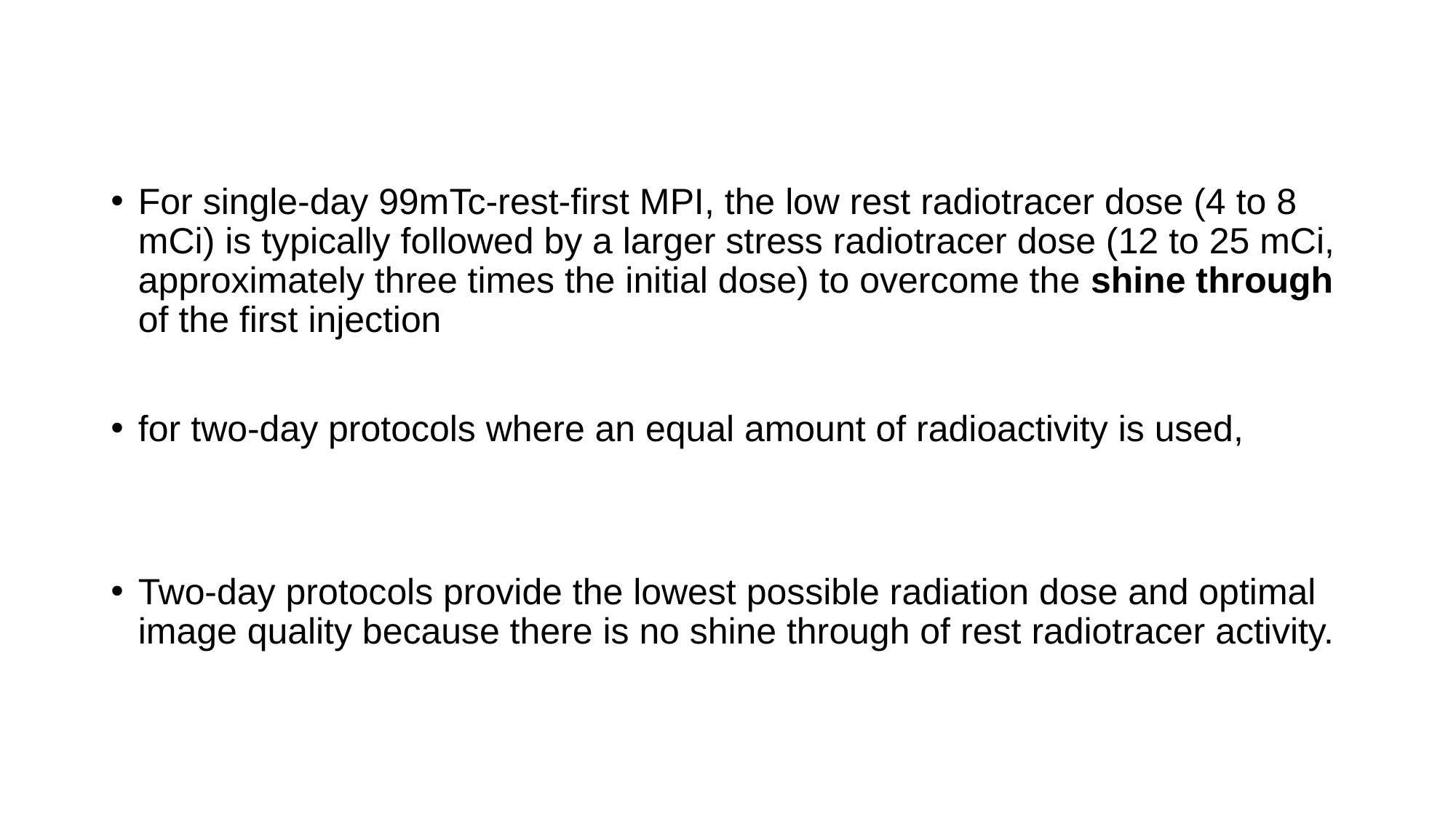

#
For single-day 99mTc-rest-first MPI, the low rest radiotracer dose (4 to 8 mCi) is typically followed by a larger stress radiotracer dose (12 to 25 mCi, approximately three times the initial dose) to overcome the shine through of the first injection

for two-day protocols where an equal amount of radioactivity is used,

Two-day protocols provide the lowest possible radiation dose and optimal image quality because there is no shine through of rest radiotracer activity.